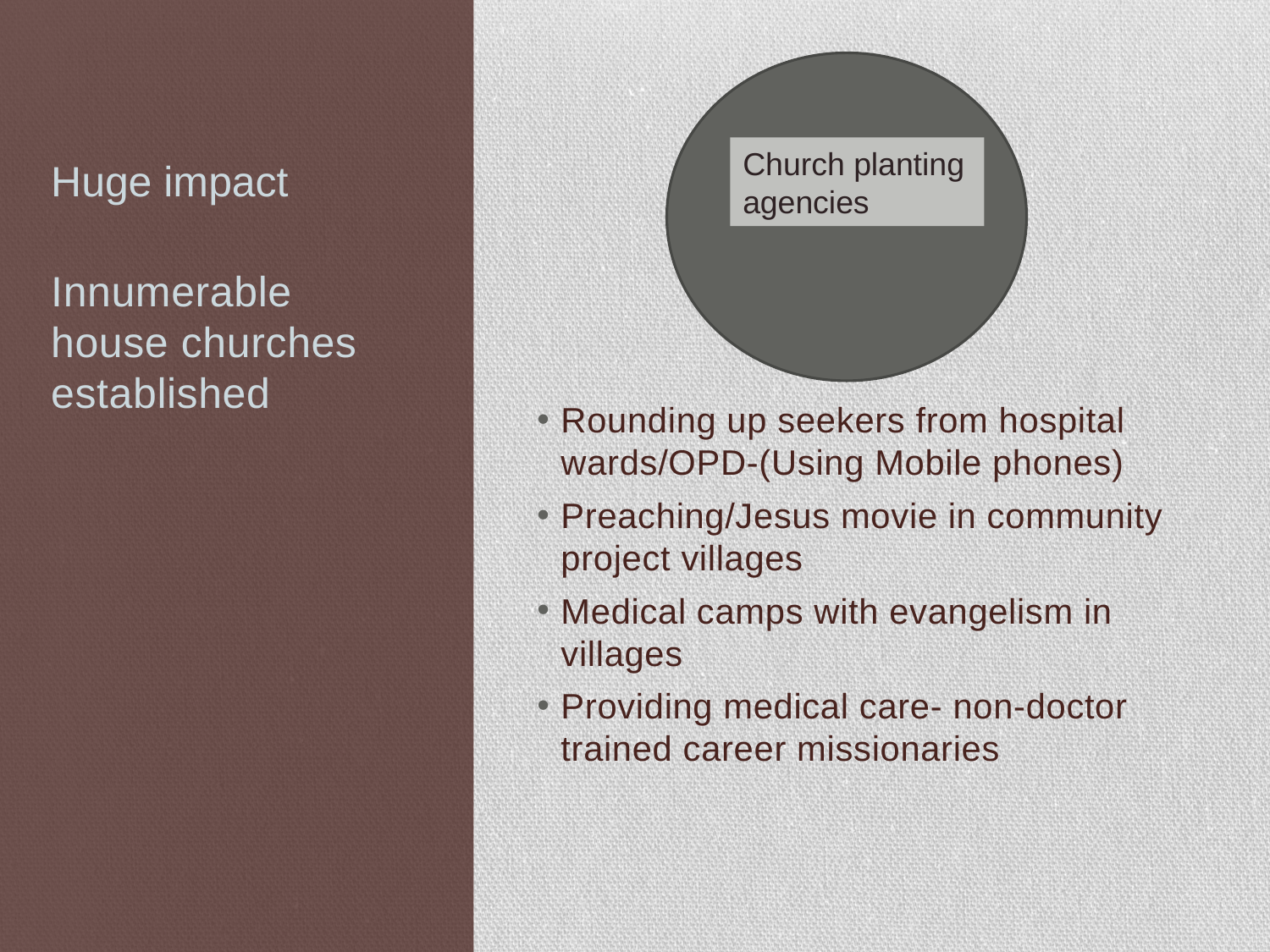

# Huge impact

Rounding up seekers from hospital wards/OPD-(Using Mobile phones)
Preaching/Jesus movie in community project villages
Medical camps with evangelism in villages
Providing medical care- non-doctor trained career missionaries

Church planting agencies

Innumerable house churches established